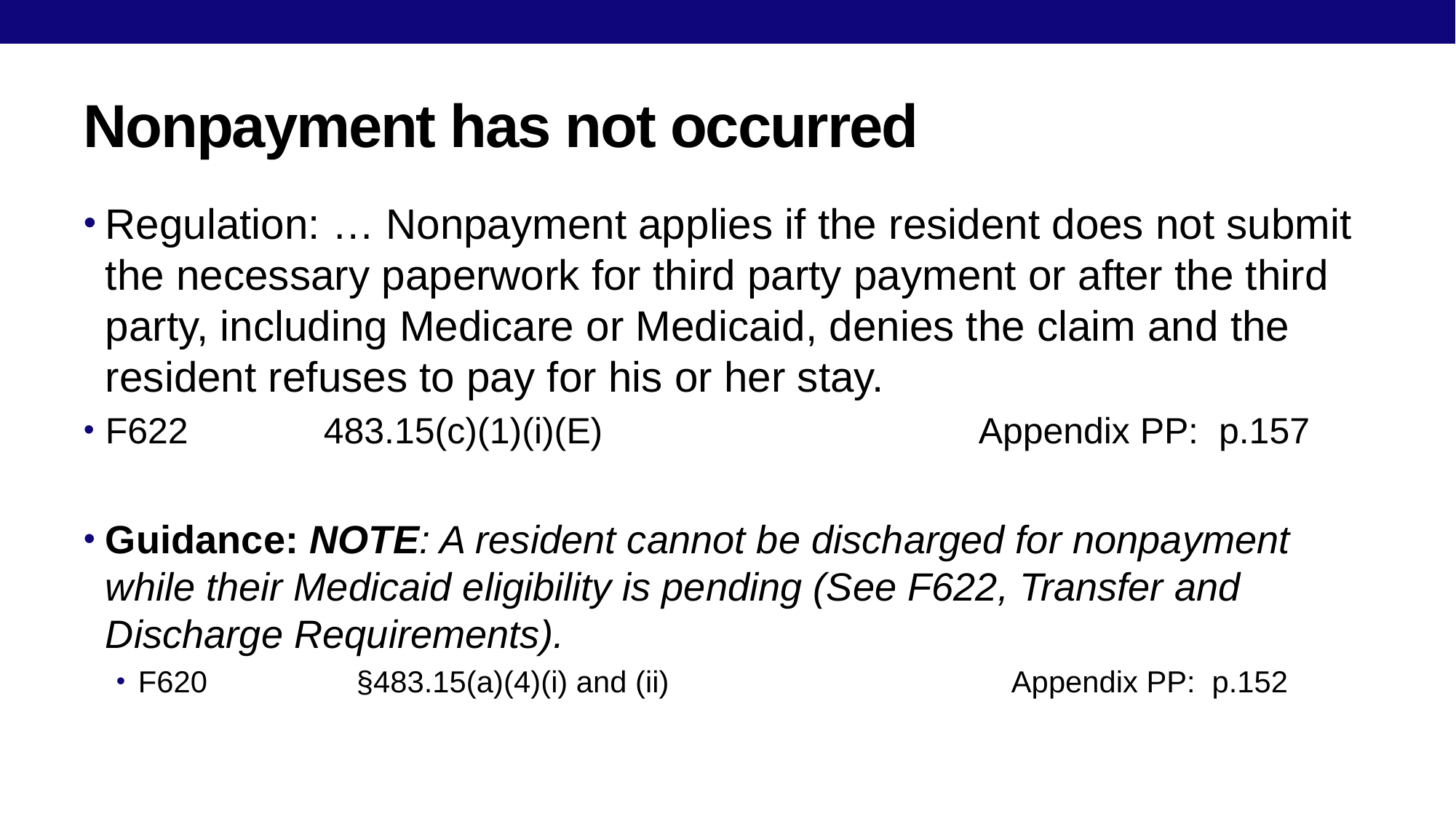

# Nonpayment has not occurred
Regulation: … Nonpayment applies if the resident does not submit the necessary paperwork for third party payment or after the third party, including Medicare or Medicaid, denies the claim and the resident refuses to pay for his or her stay.
F622		483.15(c)(1)(i)(E)				Appendix PP:  p.157

Guidance: NOTE: A resident cannot be discharged for nonpayment while their Medicaid eligibility is pending (See F622, Transfer and Discharge Requirements).
F620		§483.15(a)(4)(i) and (ii)				Appendix PP:  p.152